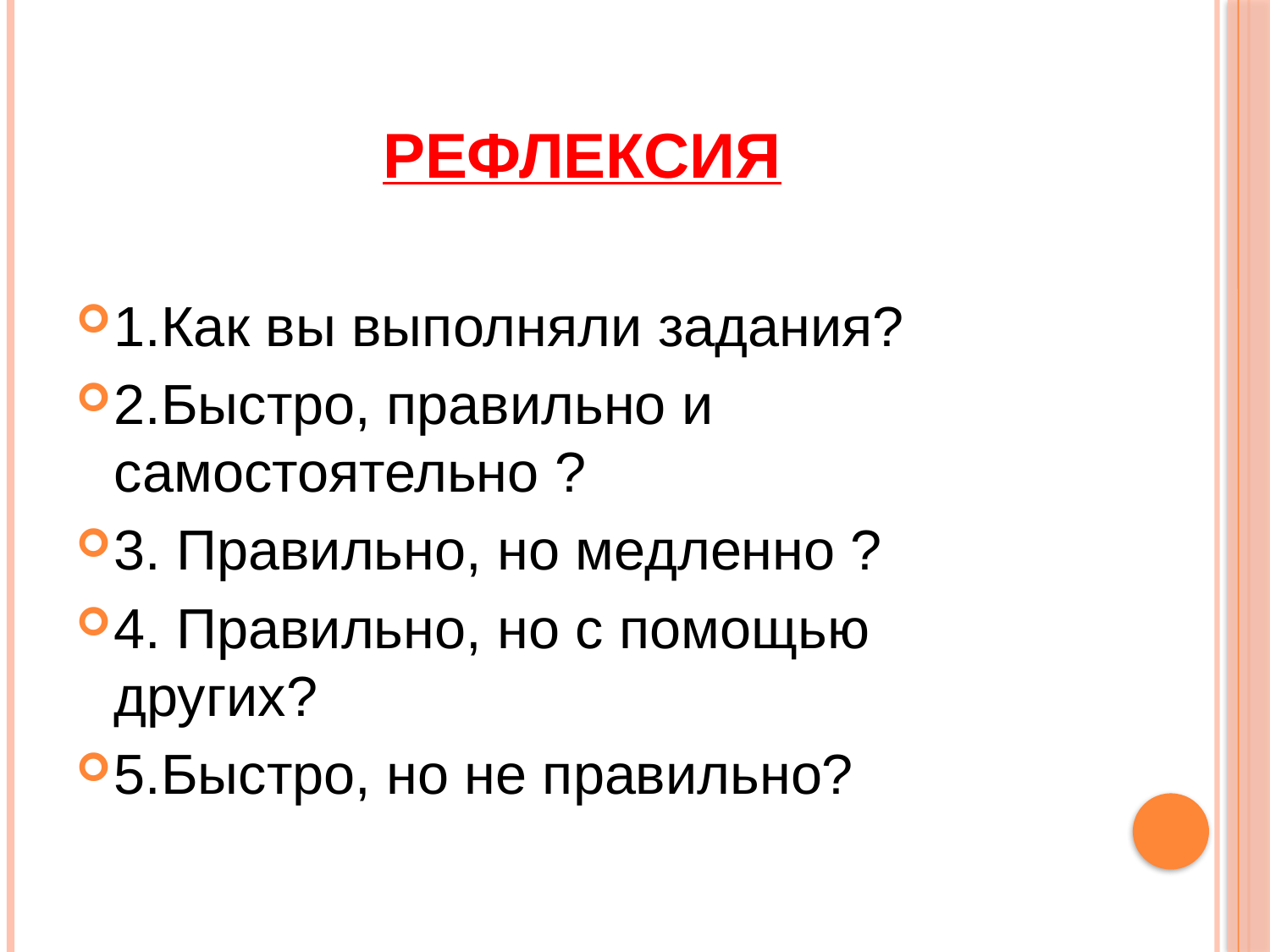

# Рефлексия

1.Как вы выполняли задания?
2.Быстро, правильно и самостоятельно ?
3. Правильно, но медленно ?
4. Правильно, но с помощью других?
5.Быстро, но не правильно?